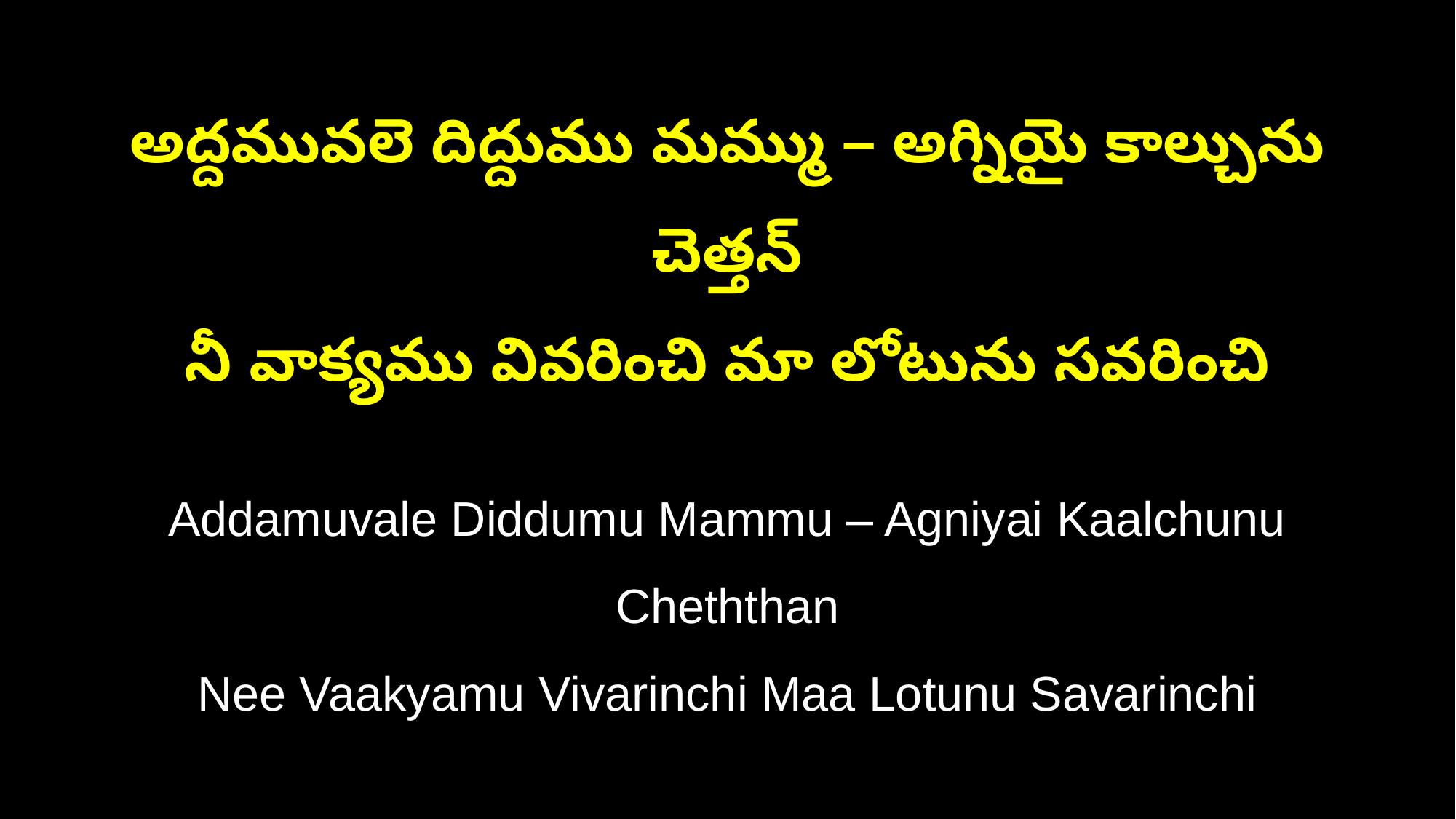

అద్దమువలె దిద్దుము మమ్ము – అగ్నియై కాల్చును చెత్తన్
నీ వాక్యము వివరించి మా లోటును సవరించి
Addamuvale Diddumu Mammu – Agniyai Kaalchunu Cheththan
Nee Vaakyamu Vivarinchi Maa Lotunu Savarinchi